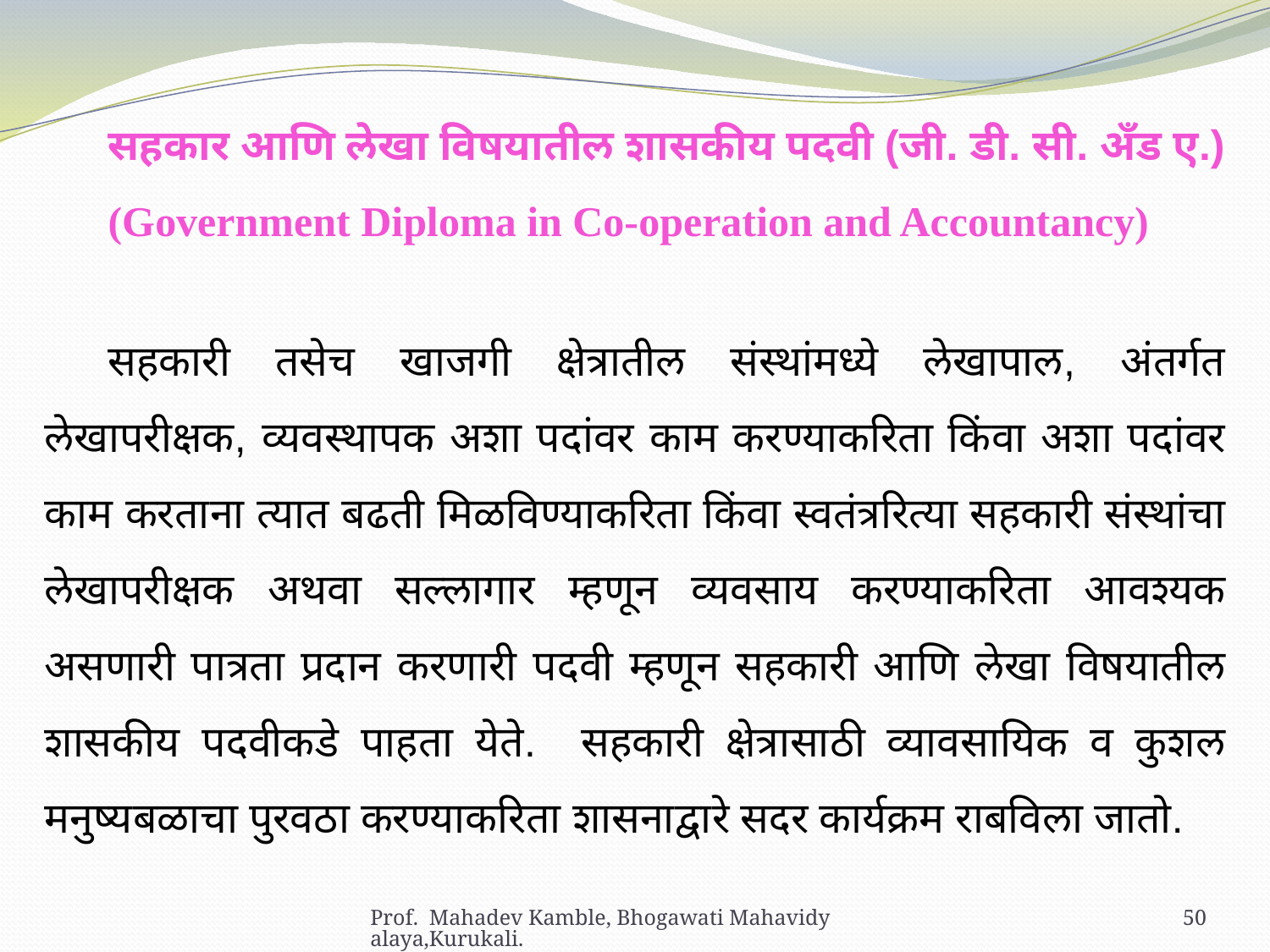

सहकार आणि लेखा विषयातील शासकीय पदवी (जी. डी. सी. अँड ए.)
(Government Diploma in Co-operation and Accountancy)

सहकारी तसेच खाजगी क्षेत्रातील संस्थांमध्ये लेखापाल, अंतर्गत लेखापरीक्षक, व्यवस्थापक अशा पदांवर काम करण्याकरिता किंवा अशा पदांवर काम करताना त्यात बढती मिळविण्याकरिता किंवा स्वतंत्ररित्या सहकारी संस्थांचा लेखापरीक्षक अथवा सल्लागार म्हणून व्यवसाय करण्याकरिता आवश्यक असणारी पात्रता प्रदान करणारी पदवी म्हणून सहकारी आणि लेखा विषयातील शासकीय पदवीकडे पाहता येते.  सहकारी क्षेत्रासाठी व्यावसायिक व कुशल मनुष्यबळाचा पुरवठा करण्याकरिता शासनाद्वारे सदर कार्यक्रम राबविला जातो.
Prof.  Mahadev Kamble, Bhogawati Mahavidyalaya,Kurukali.
50